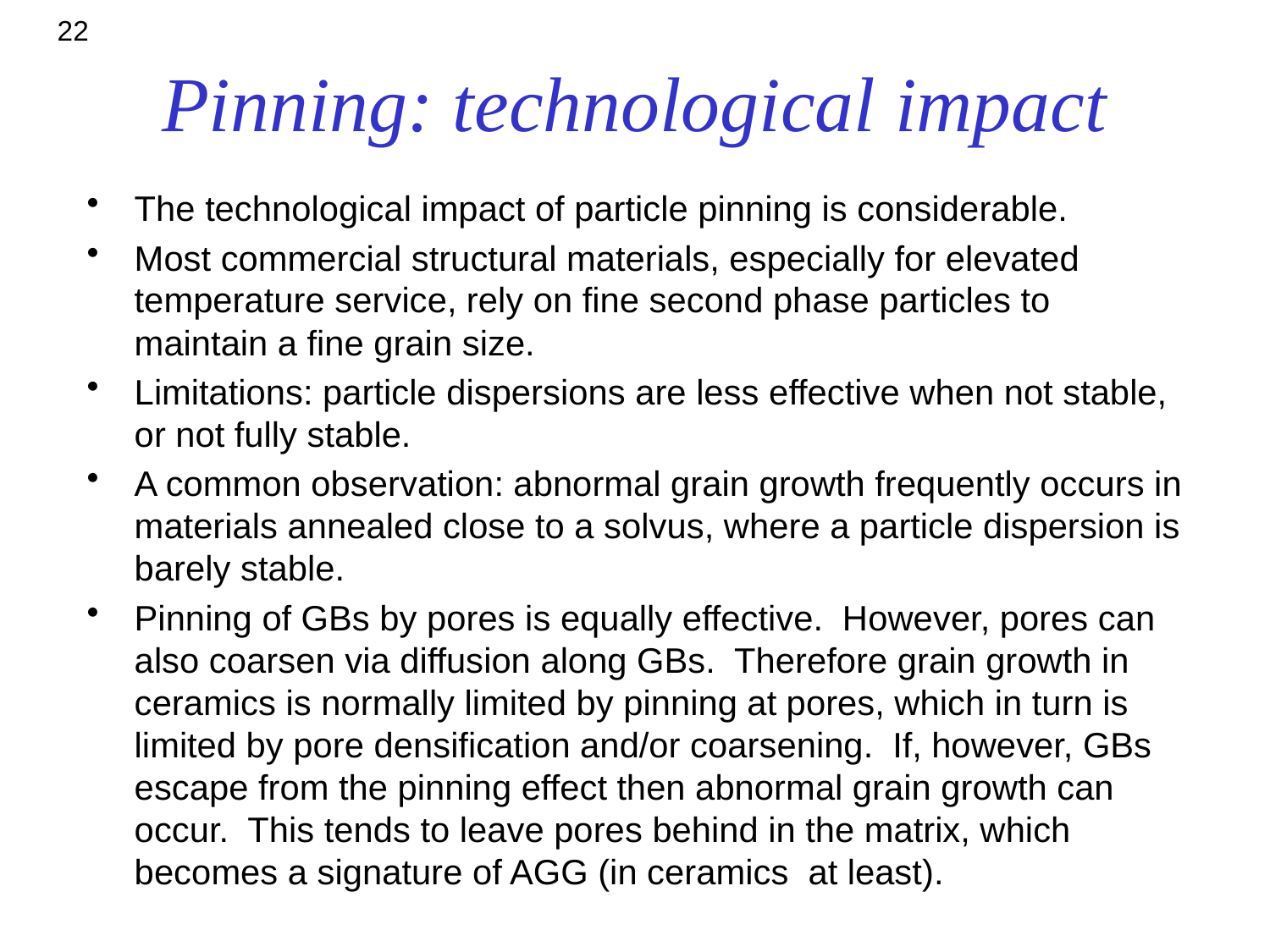

22
# Pinning: technological impact
The technological impact of particle pinning is considerable.
Most commercial structural materials, especially for elevated temperature service, rely on fine second phase particles to maintain a fine grain size.
Limitations: particle dispersions are less effective when not stable, or not fully stable.
A common observation: abnormal grain growth frequently occurs in materials annealed close to a solvus, where a particle dispersion is barely stable.
Pinning of GBs by pores is equally effective.  However, pores can also coarsen via diffusion along GBs.  Therefore grain growth in ceramics is normally limited by pinning at pores, which in turn is limited by pore densification and/or coarsening.  If, however, GBs escape from the pinning effect then abnormal grain growth can occur.  This tends to leave pores behind in the matrix, which becomes a signature of AGG (in ceramics  at least).